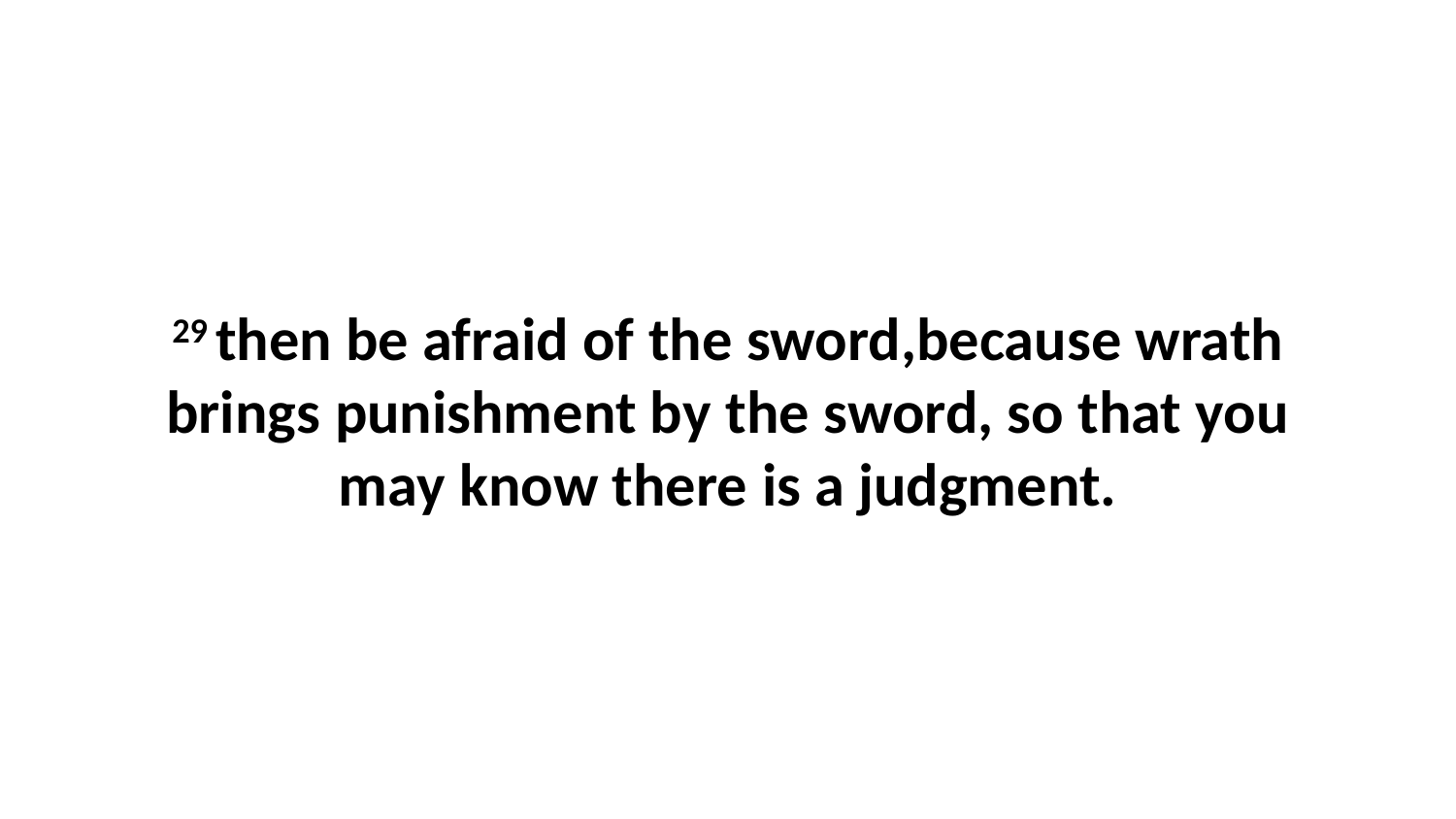

29 then be afraid of the sword,because wrath brings punishment by the sword, so that you may know there is a judgment.